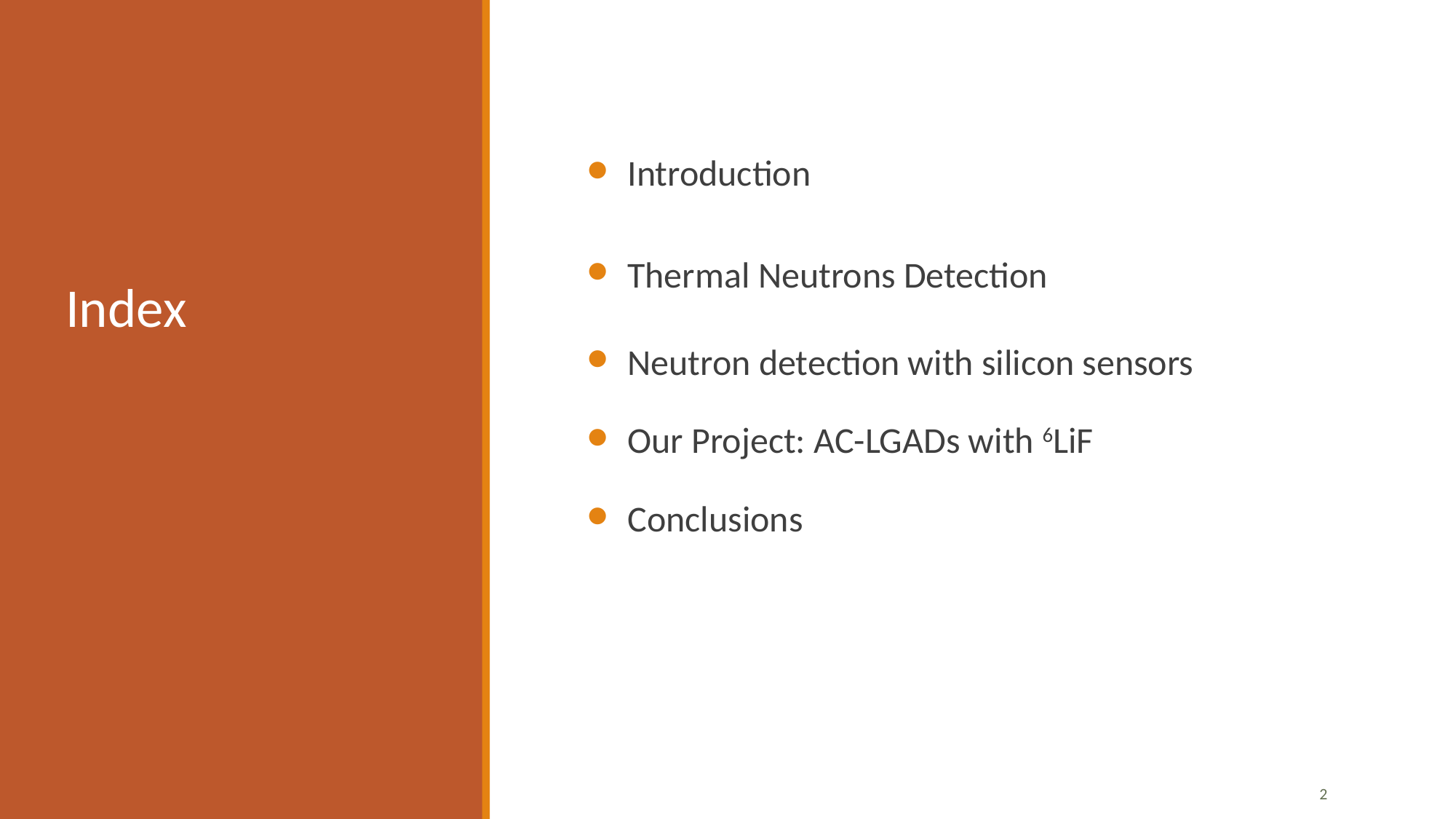

# Index

Introduction

Thermal Neutrons Detection

Neutron detection with silicon sensors

Our Project: AC-LGADs with 6LiF

Conclusions

2